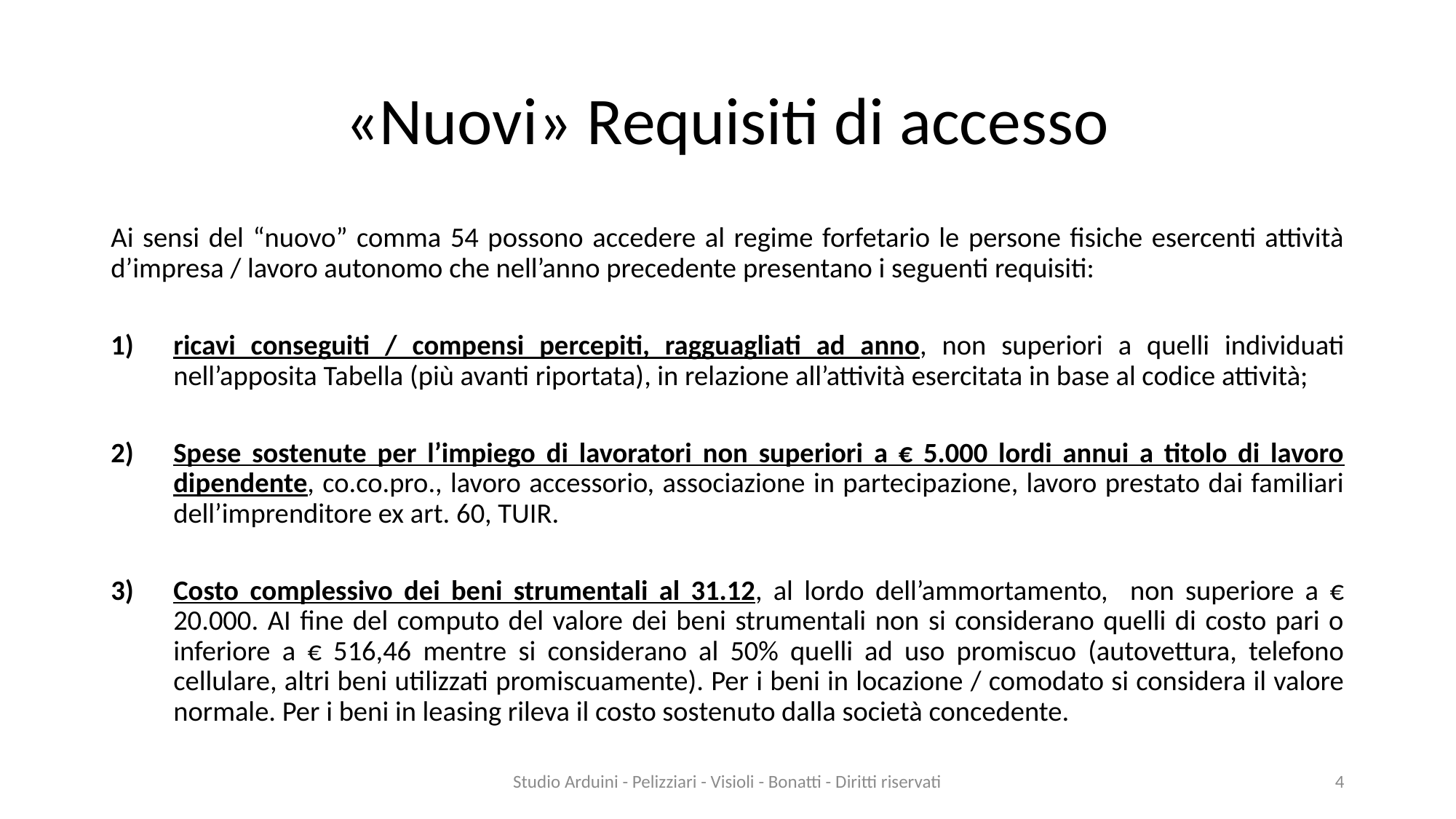

# «Nuovi» Requisiti di accesso
Ai sensi del “nuovo” comma 54 possono accedere al regime forfetario le persone fisiche esercenti attività d’impresa / lavoro autonomo che nell’anno precedente presentano i seguenti requisiti:

ricavi conseguiti / compensi percepiti, ragguagliati ad anno, non superiori a quelli individuati nell’apposita Tabella (più avanti riportata), in relazione all’attività esercitata in base al codice attività;

Spese sostenute per l’impiego di lavoratori non superiori a € 5.000 lordi annui a titolo di lavoro dipendente, co.co.pro., lavoro accessorio, associazione in partecipazione, lavoro prestato dai familiari dell’imprenditore ex art. 60, TUIR.

Costo complessivo dei beni strumentali al 31.12, al lordo dell’ammortamento,  non superiore a € 20.000. AI fine del computo del valore dei beni strumentali non si considerano quelli di costo pari o inferiore a € 516,46 mentre si considerano al 50% quelli ad uso promiscuo (autovettura, telefono cellulare, altri beni utilizzati promiscuamente). Per i beni in locazione / comodato si considera il valore normale. Per i beni in leasing rileva il costo sostenuto dalla società concedente.

Studio Arduini - Pelizziari - Visioli - Bonatti - Diritti riservati
4